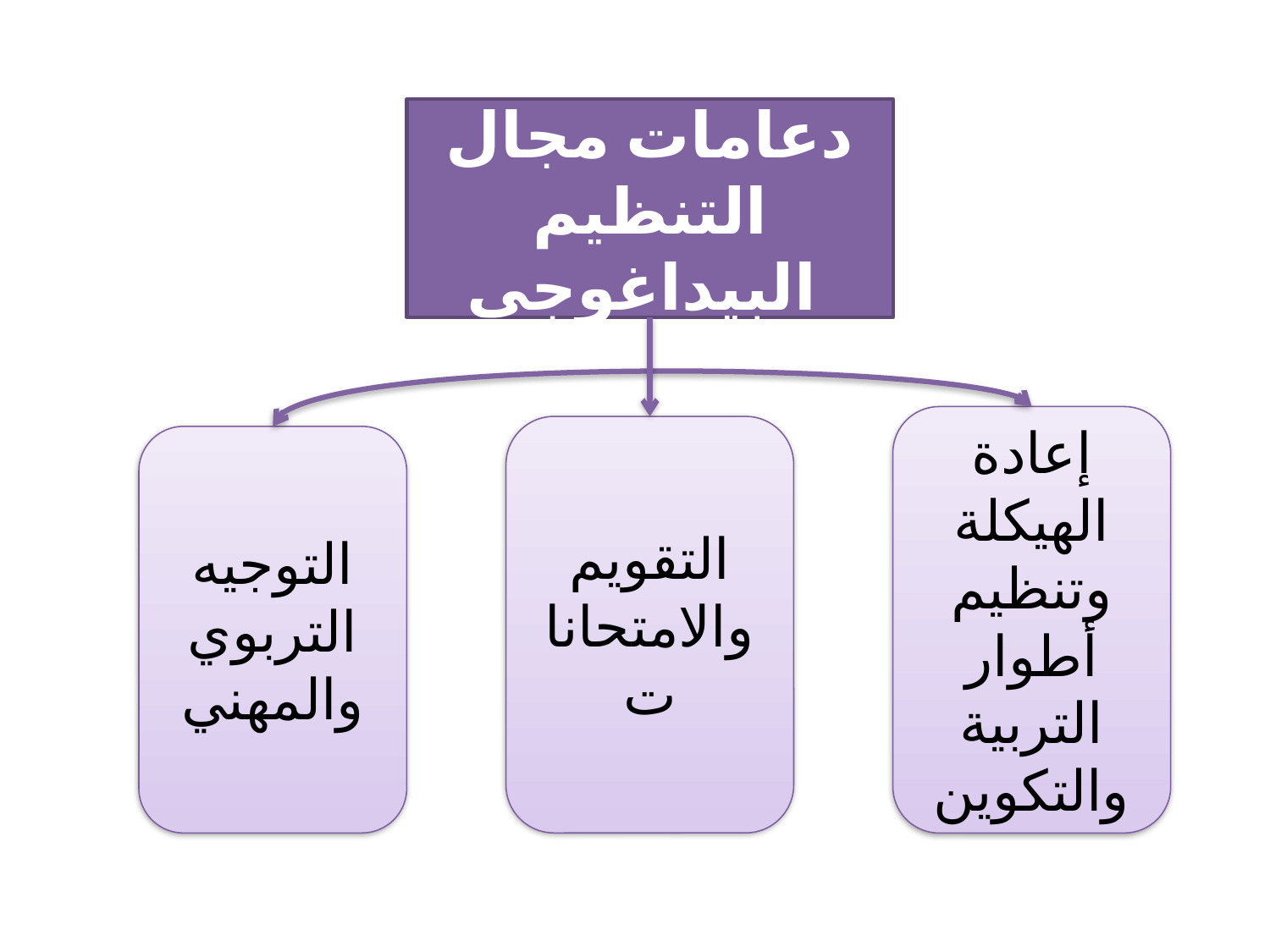

دعامات مجال التنظيم البيداغوجي
إعادة الهيكلة وتنظيم أطوار التربية والتكوين
التقويم والامتحانات
التوجيه التربوي والمهني